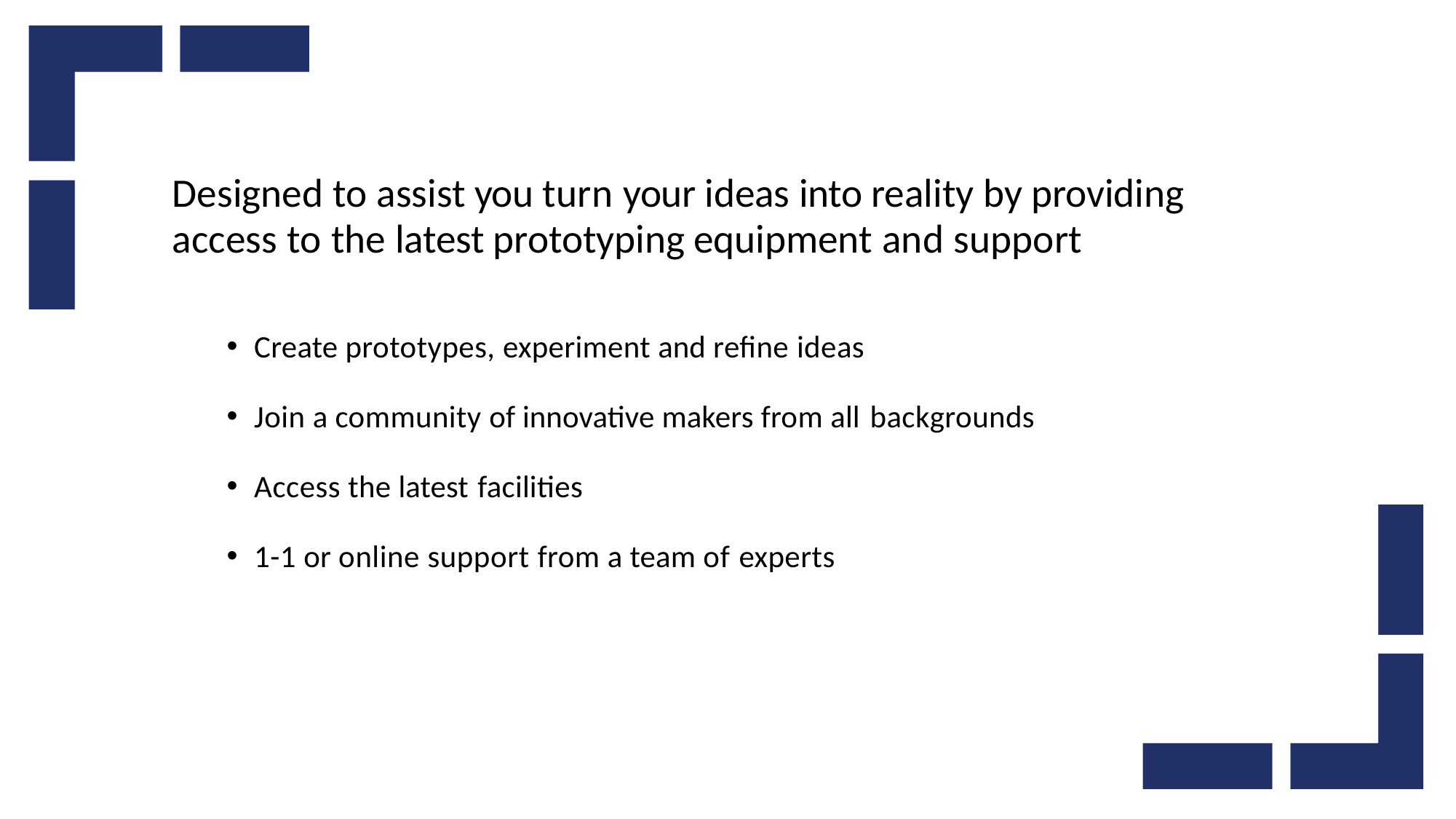

# Designed to assist you turn your ideas into reality by providing
access to the latest prototyping equipment and support
Create prototypes, experiment and refine ideas
Join a community of innovative makers from all backgrounds
Access the latest facilities
1-1 or online support from a team of experts